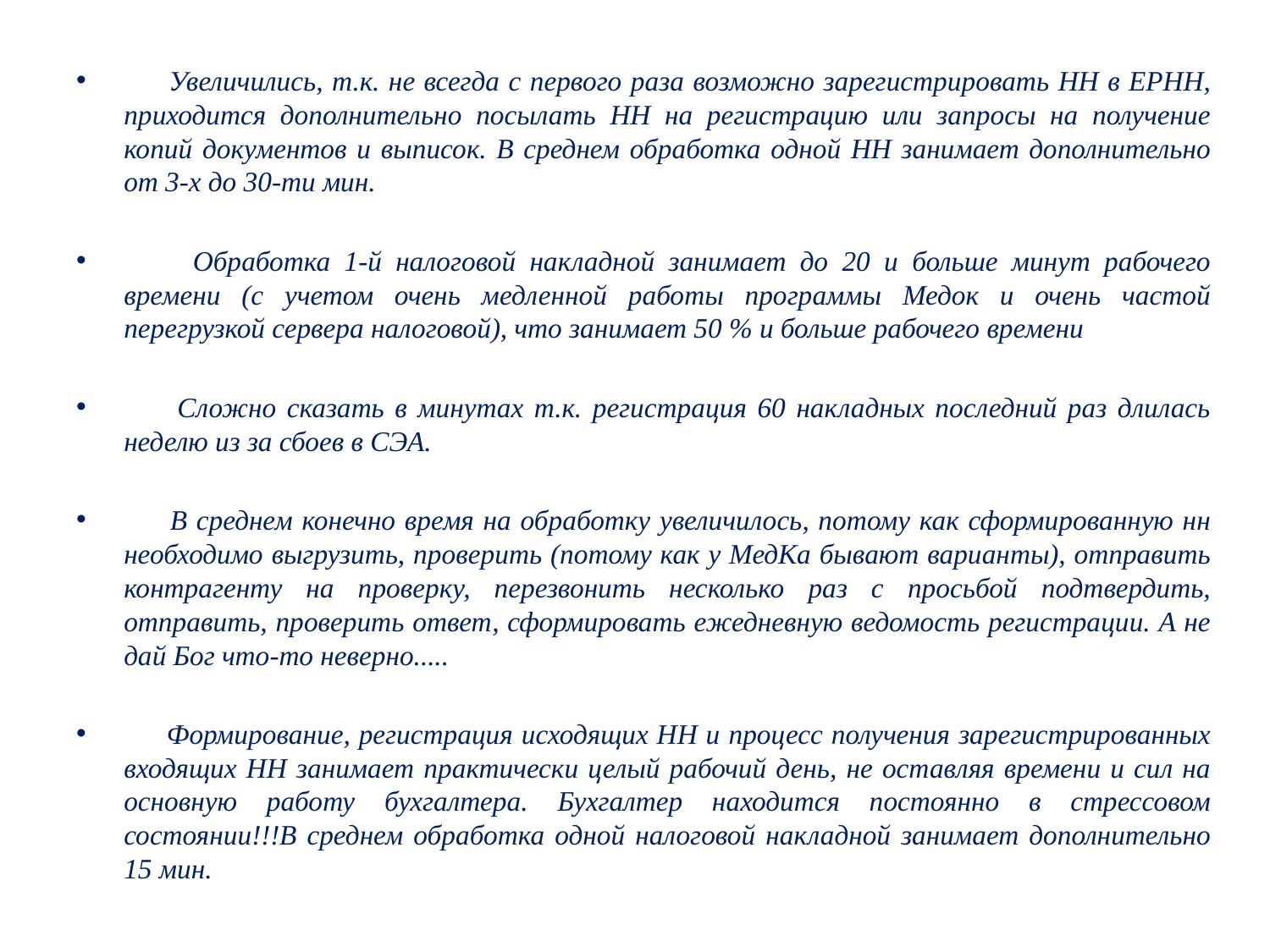

Увеличились, т.к. не всегда с первого раза возможно зарегистрировать НН в ЕРНН, приходится дополнительно посылать НН на регистрацию или запросы на получение копий документов и выписок. В среднем обработка одной НН занимает дополнительно от 3-х до 30-ти мин.

     Обработка 1-й налоговой накладной занимает до 20 и больше минут рабочего времени (с учетом очень медленной работы программы Медок и очень частой перегрузкой сервера налоговой), что занимает 50 % и больше рабочего времени

     Сложно сказать в минутах т.к. регистрация 60 накладных последний раз длилась неделю из за сбоев в СЭА.

     В среднем конечно время на обработку увеличилось, потому как сформированную нн необходимо выгрузить, проверить (потому как у МедКа бывают варианты), отправить контрагенту на проверку, перезвонить несколько раз с просьбой подтвердить, отправить, проверить ответ, сформировать ежедневную ведомость регистрации. А не дай Бог что-то неверно.....

     Формирование, регистрация исходящих НН и процесс получения зарегистрированных входящих НН занимает практически целый рабочий день, не оставляя времени и сил на основную работу бухгалтера. Бухгалтер находится постоянно в стрессовом состоянии!!!В среднем обработка одной налоговой накладной занимает дополнительно 15 мин.